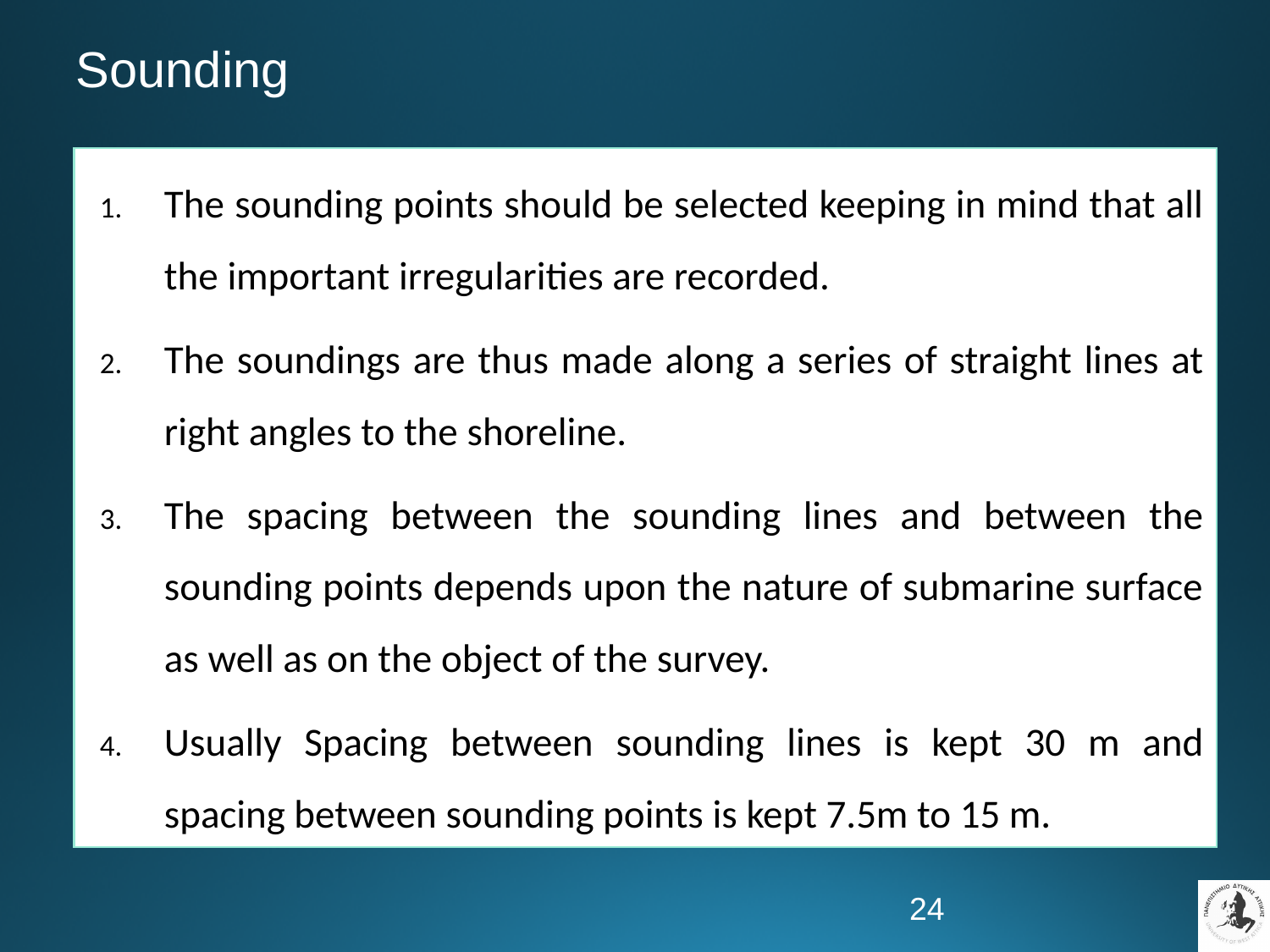

# Sounding
The sounding points should be selected keeping in mind that all the important irregularities are recorded.
The soundings are thus made along a series of straight lines at right angles to the shoreline.
The spacing between the sounding lines and between the sounding points depends upon the nature of submarine surface as well as on the object of the survey.
Usually Spacing between sounding lines is kept 30 m and spacing between sounding points is kept 7.5m to 15 m.
24